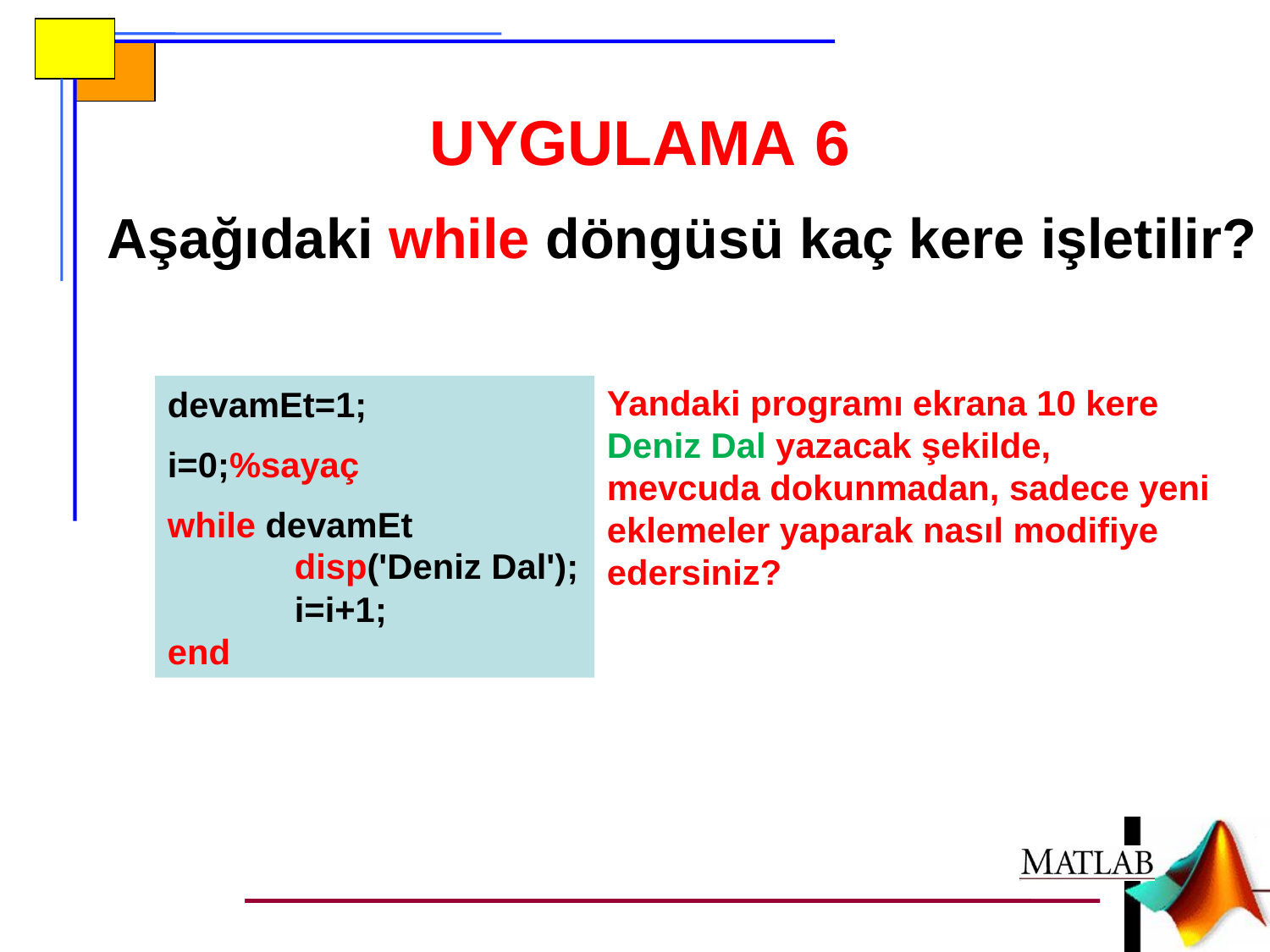

UYGULAMA 6
Aşağıdaki while döngüsü kaç kere işletilir?
Yandaki programı ekrana 10 kere
Deniz Dal yazacak şekilde,
mevcuda dokunmadan, sadece yeni eklemeler yaparak nasıl modifiye edersiniz?
devamEt=1;
i=0;%sayaç
while devamEt
	disp('Deniz Dal');
	i=i+1;
end